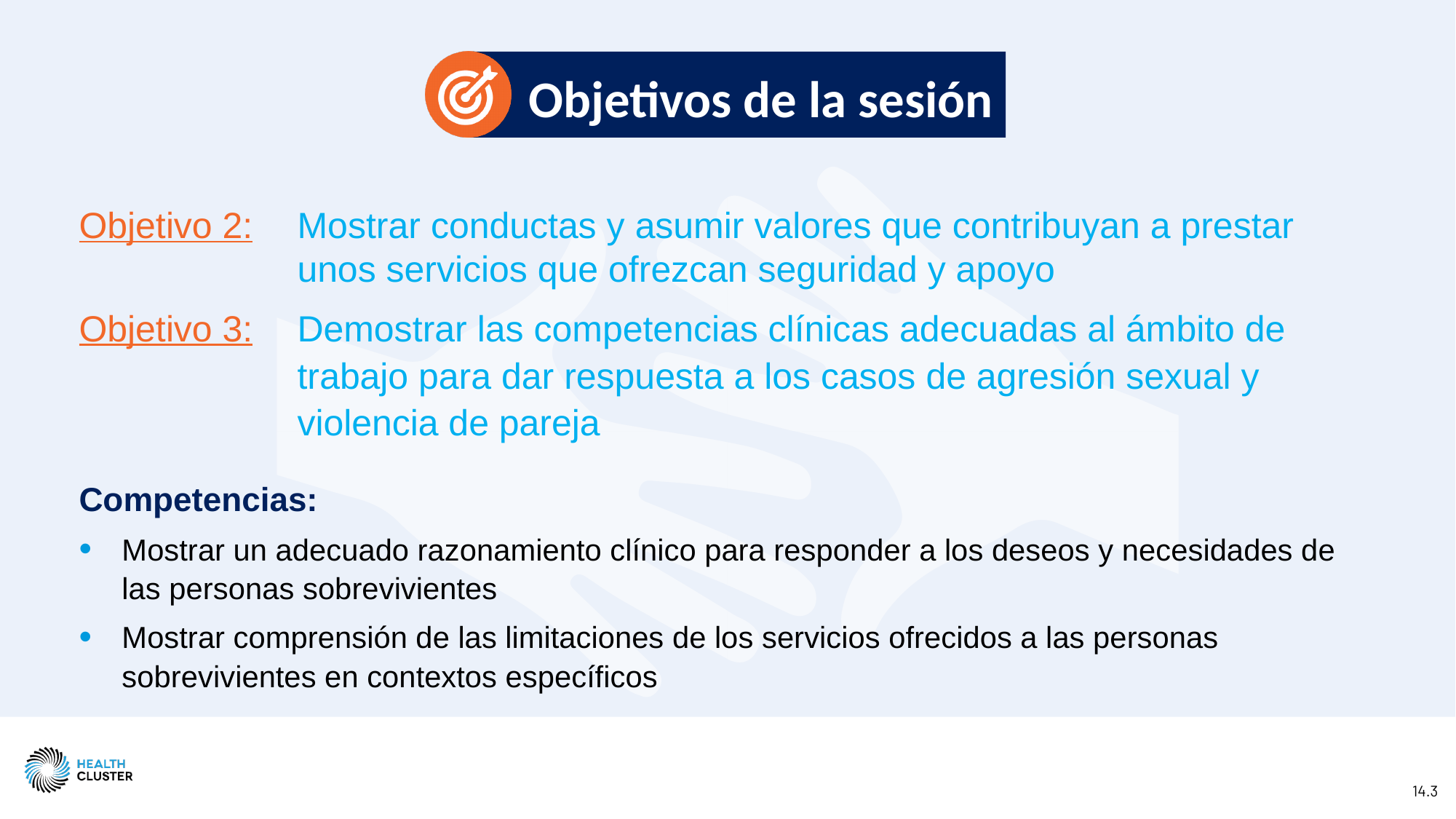

# Objetivos de la sesión
Objetivo 2:	Mostrar conductas y asumir valores que contribuyan a prestar 		unos servicios que ofrezcan seguridad y apoyo
Objetivo 3:	Demostrar las competencias clínicas adecuadas al ámbito de 		trabajo para dar respuesta a los casos de agresión sexual y 			violencia de pareja

Competencias:
Mostrar un adecuado razonamiento clínico para responder a los deseos y necesidades de las personas sobrevivientes
Mostrar comprensión de las limitaciones de los servicios ofrecidos a las personas sobrevivientes en contextos específicos
14.3